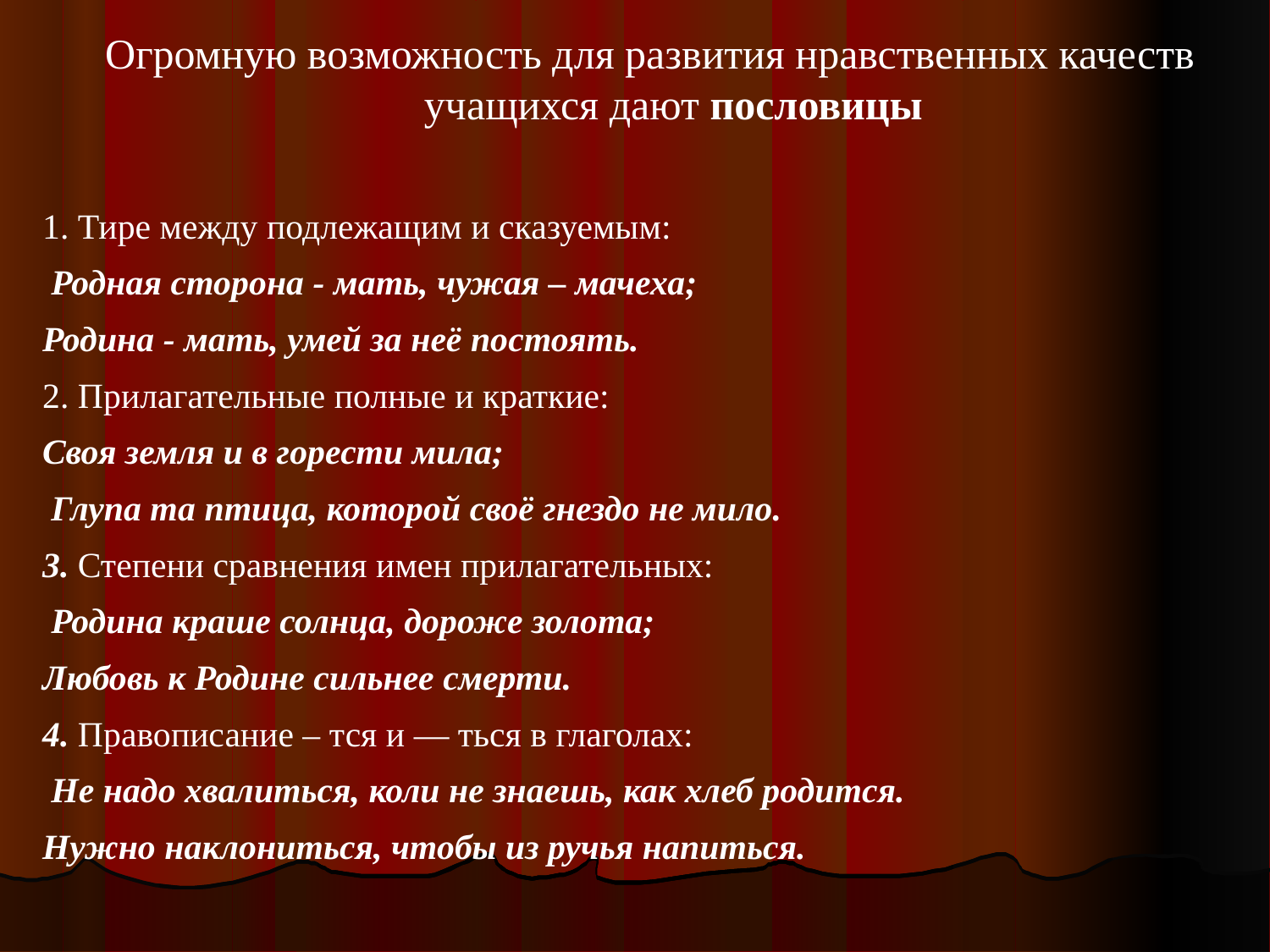

Огромную возможность для развития нравственных качеств учащихся дают пословицы

1. Тире между подлежащим и сказуемым:
 Родная сторона - мать, чужая – мачеха;
Родина - мать, умей за неё постоять.
2. Прилагательные полные и краткие:
Своя земля и в горести мила;
 Глупа та птица, которой своё гнездо не мило.
3. Степени сравнения имен прилагательных:
 Родина краше солнца, дороже золота;
Любовь к Родине сильнее смерти.
4. Правописание – тся и — ться в глаголах:
 Не надо хвалиться, коли не знаешь, как хлеб родится.
Нужно наклониться, чтобы из ручья напиться.